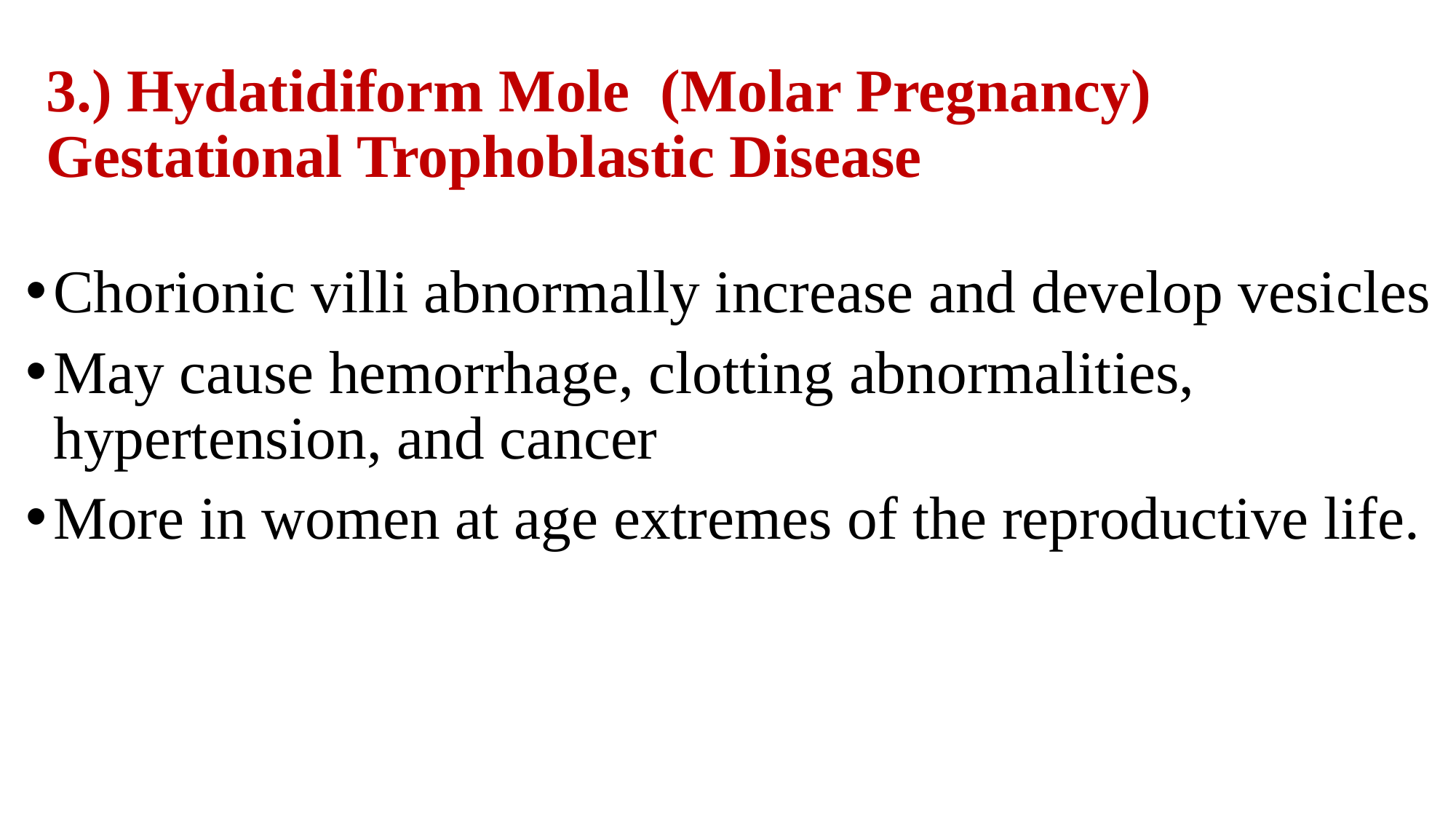

# 3.) Hydatidiform Mole  (Molar Pregnancy) Gestational Trophoblastic Disease
Chorionic villi abnormally increase and develop vesicles
May cause hemorrhage, clotting abnormalities, hypertension, and cancer
More in women at age extremes of the reproductive life.